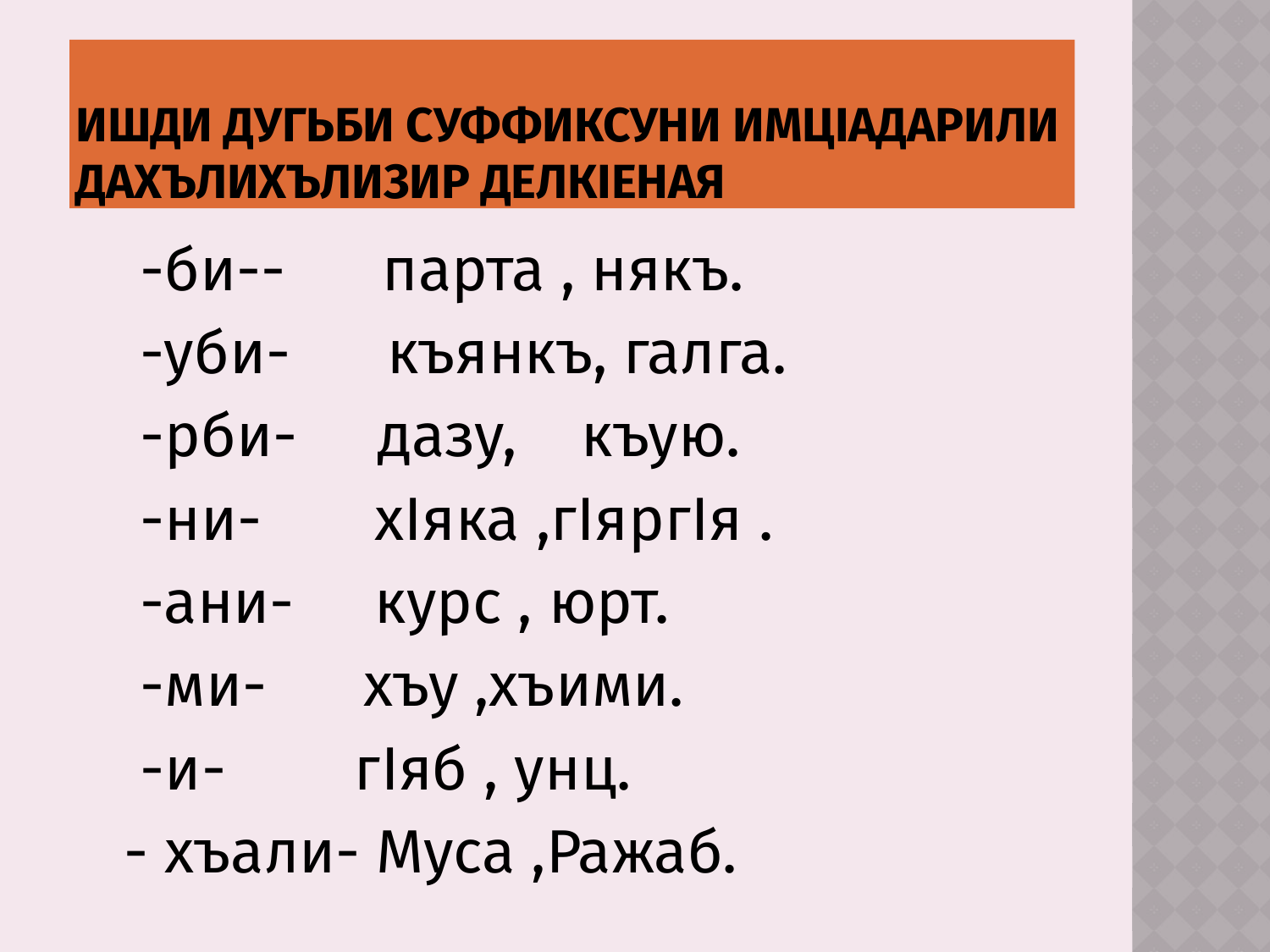

# Ишди дугьби суффиксуни имцIадарили дахълихълизир делкIеная
    -би--      парта , някъ.
    -уби-      къянкъ, галга.
    -рби-     дазу,    къую.
    -ни-       хIяка ,гIяргIя .
    -ани-     курс , юрт.
    -ми-      хъу ,хъими.
    -и-        гIяб , унц.
   - хъали- Муса ,Ражаб.